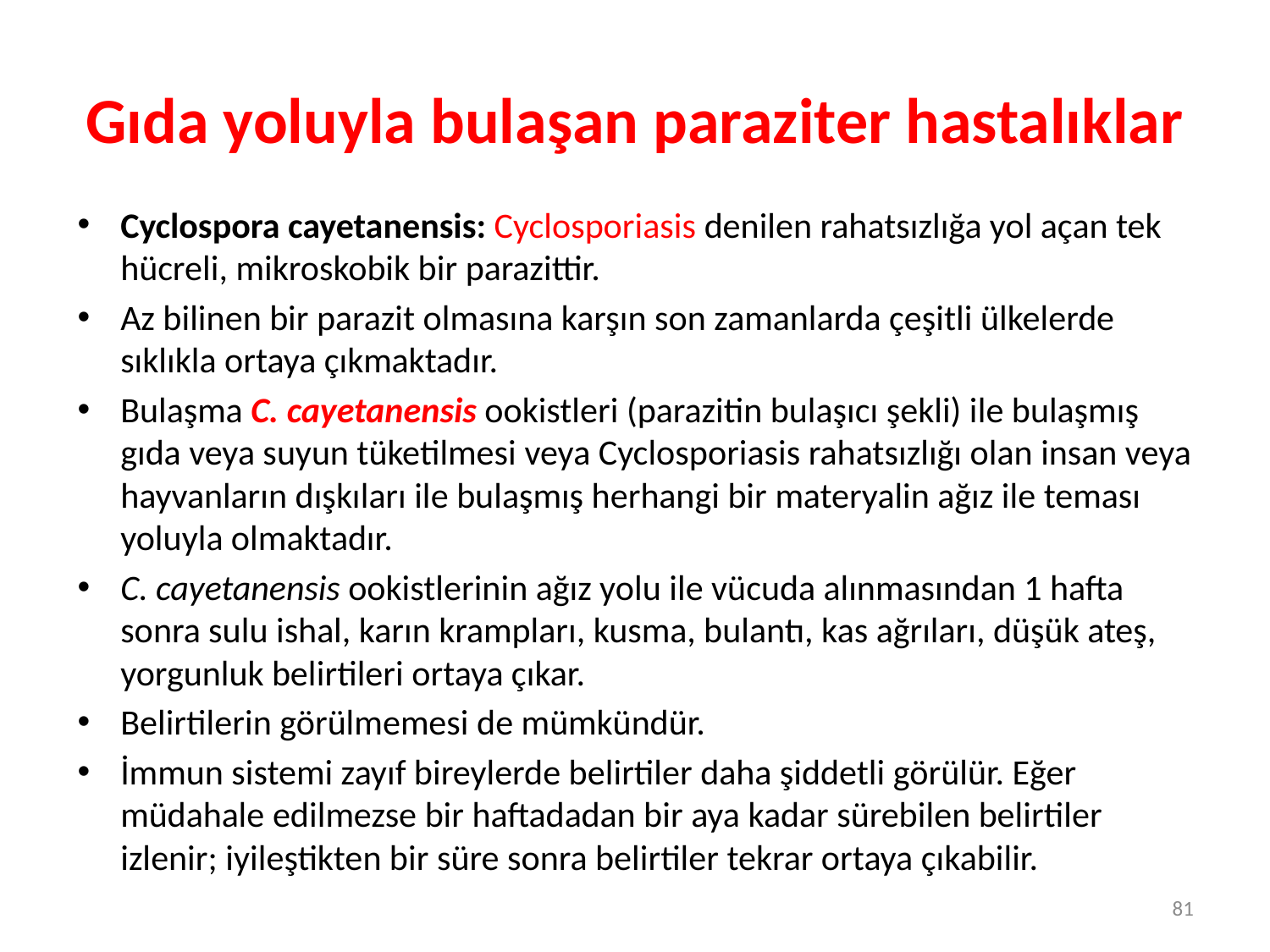

# Gıda yoluyla bulaşan paraziter hastalıklar
Cyclospora cayetanensis: Cyclosporiasis denilen rahatsızlığa yol açan tek hücreli, mikroskobik bir parazittir.
Az bilinen bir parazit olmasına karşın son zamanlarda çeşitli ülkelerde sıklıkla ortaya çıkmaktadır.
Bulaşma C. cayetanensis ookistleri (parazitin bulaşıcı şekli) ile bulaşmış gıda veya suyun tüketilmesi veya Cyclosporiasis rahatsızlığı olan insan veya hayvanların dışkıları ile bulaşmış herhangi bir materyalin ağız ile teması yoluyla olmaktadır.
C. cayetanensis ookistlerinin ağız yolu ile vücuda alınmasından 1 hafta sonra sulu ishal, karın krampları, kusma, bulantı, kas ağrıları, düşük ateş, yorgunluk belirtileri ortaya çıkar.
Belirtilerin görülmemesi de mümkündür.
İmmun sistemi zayıf bireylerde belirtiler daha şiddetli görülür. Eğer müdahale edilmezse bir haftadadan bir aya kadar sürebilen belirtiler izlenir; iyileştikten bir süre sonra belirtiler tekrar ortaya çıkabilir.
81